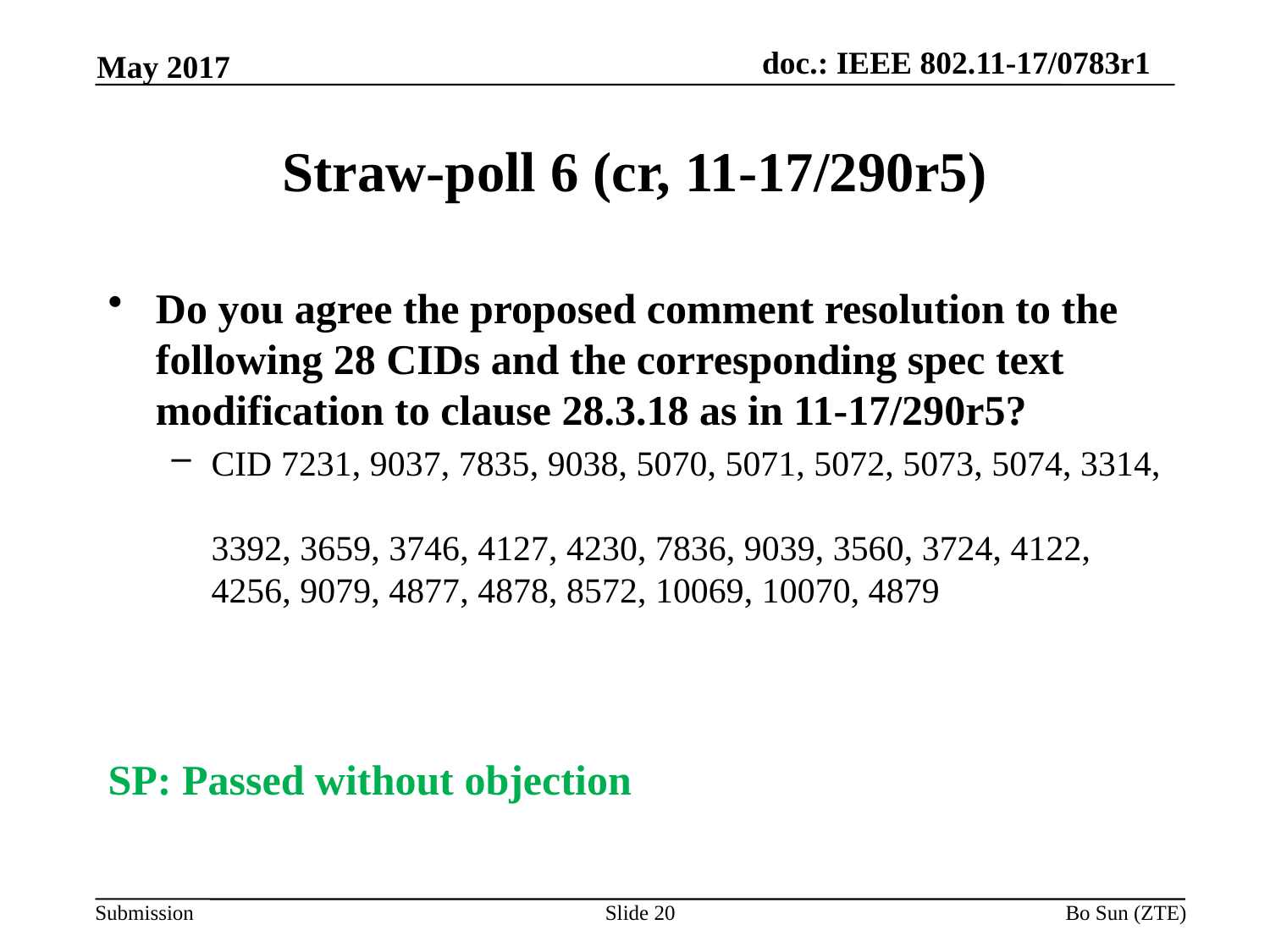

May 2017
# Straw-poll 6 (cr, 11-17/290r5)
Do you agree the proposed comment resolution to the following 28 CIDs and the corresponding spec text modification to clause 28.3.18 as in 11-17/290r5?
CID 7231, 9037, 7835, 9038, 5070, 5071, 5072, 5073, 5074, 3314,
3392, 3659, 3746, 4127, 4230, 7836, 9039, 3560, 3724, 4122,
4256, 9079, 4877, 4878, 8572, 10069, 10070, 4879

SP: Passed without objection

Slide 20
Bo Sun (ZTE)